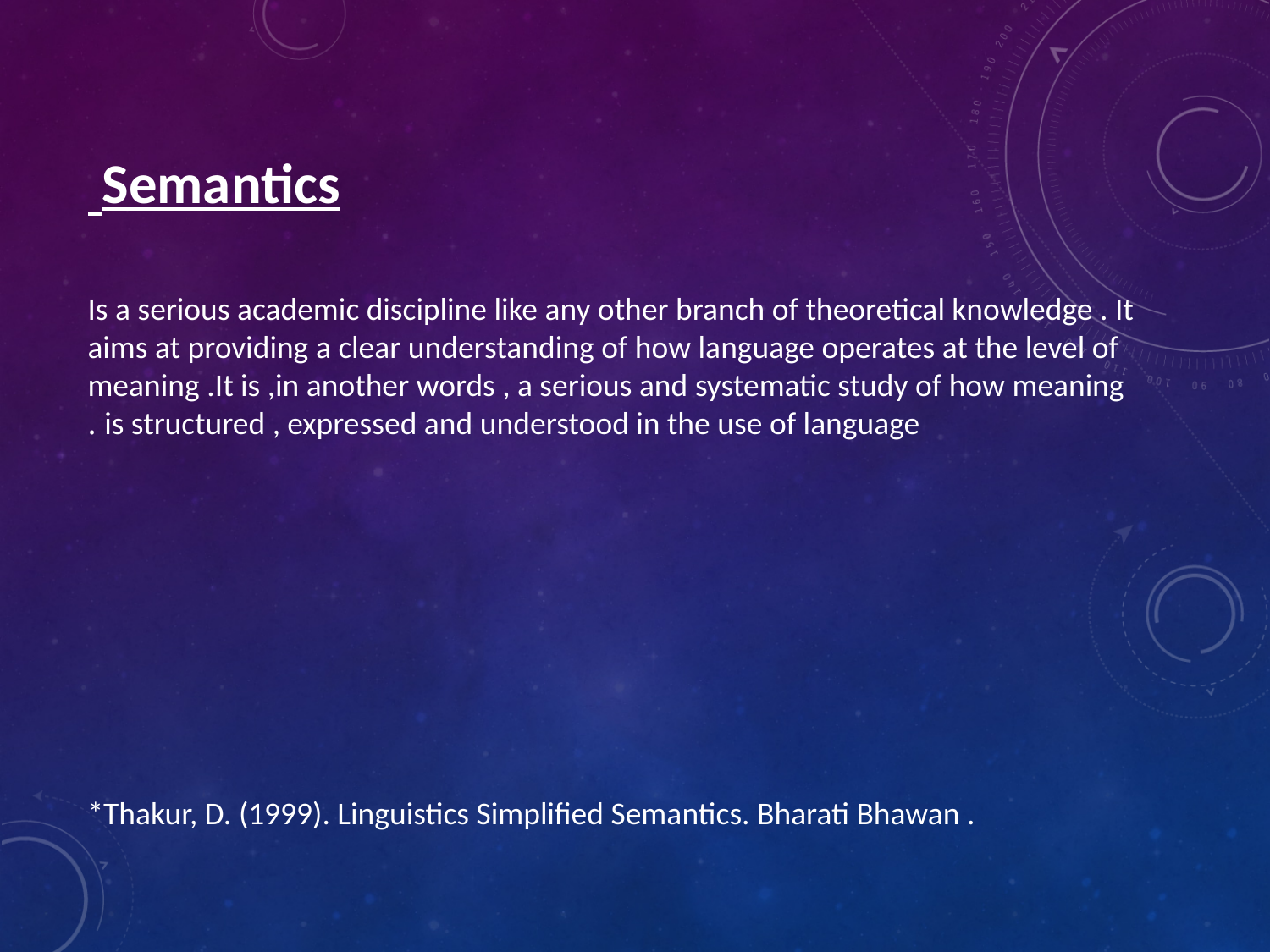

Semantics

Is a serious academic discipline like any other branch of theoretical knowledge . It aims at providing a clear understanding of how language operates at the level of meaning .It is ,in another words , a serious and systematic study of how meaning is structured , expressed and understood in the use of language .

*Thakur, D. (1999). Linguistics Simplified Semantics. Bharati Bhawan .